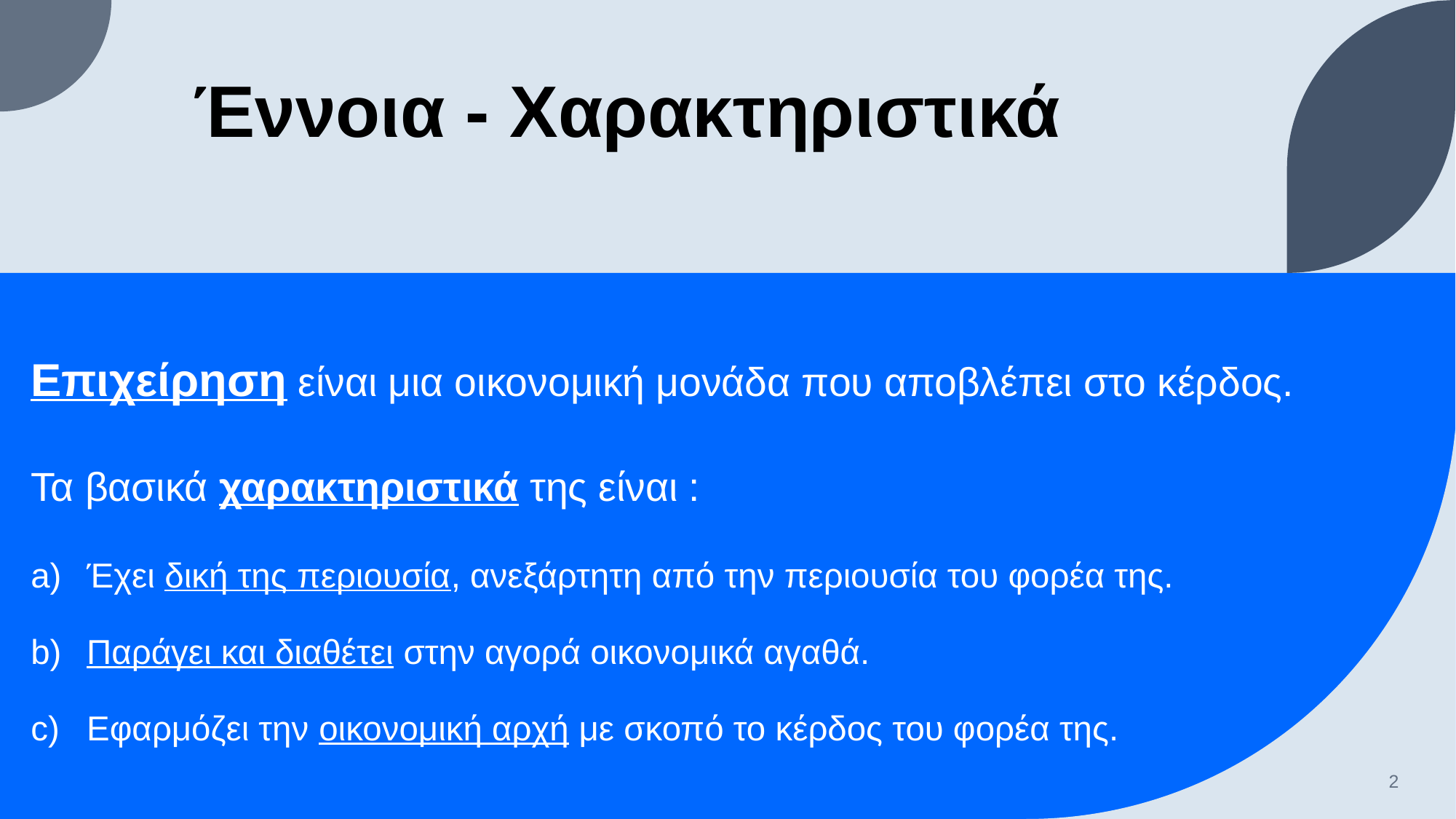

# Έννοια - Χαρακτηριστικά
Επιχείρηση είναι μια οικονομική μονάδα που αποβλέπει στο κέρδος.
Τα βασικά χαρακτηριστικά της είναι :
Έχει δική της περιουσία, ανεξάρτητη από την περιουσία του φορέα της.
Παράγει και διαθέτει στην αγορά οικονομικά αγαθά.
Εφαρμόζει την οικονομική αρχή με σκοπό το κέρδος του φορέα της.
2